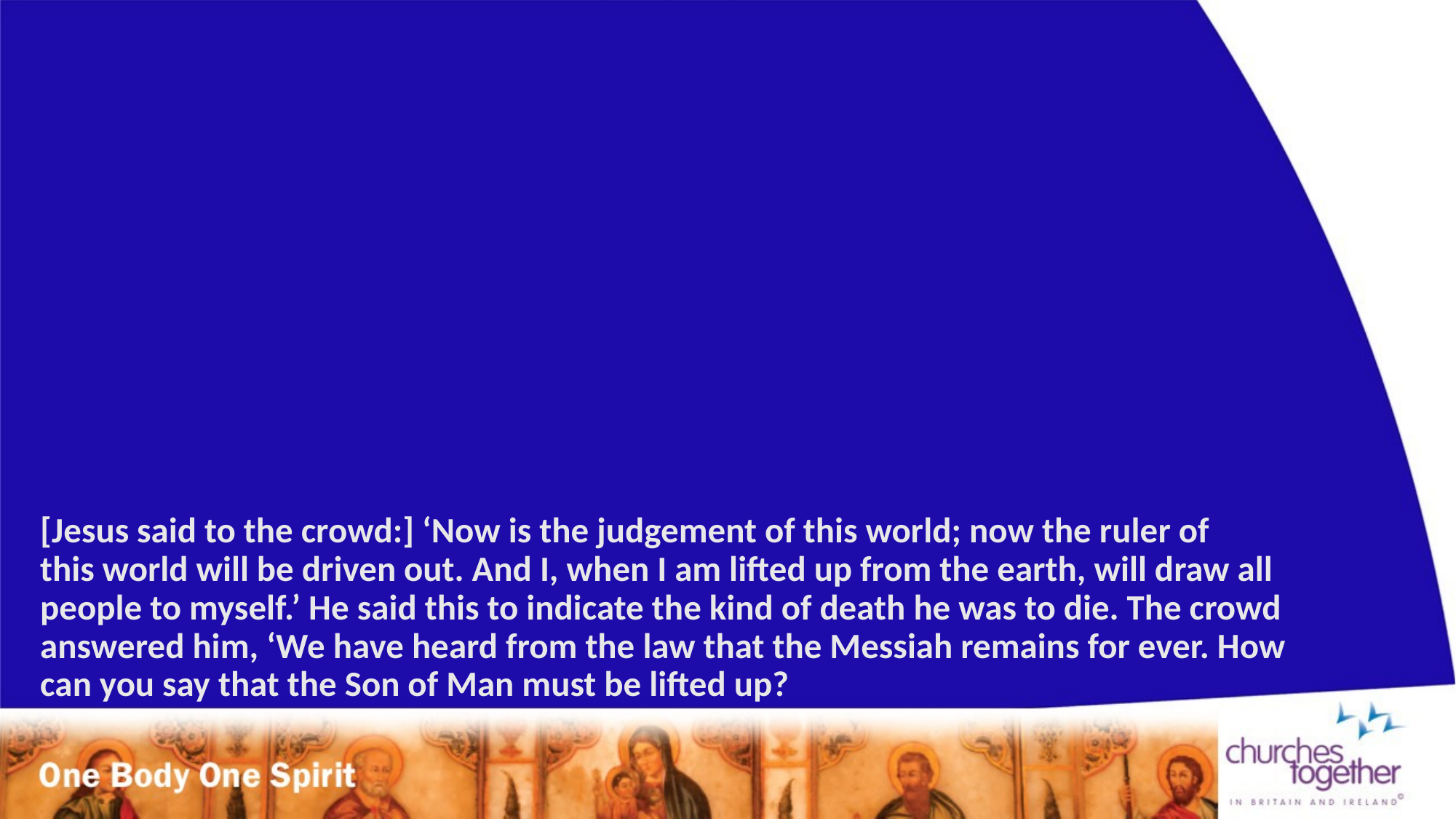

# [Jesus said to the crowd:] ‘Now is the judgement of this world; now the ruler of this world will be driven out. And I, when I am lifted up from the earth, will draw all people to myself.’ He said this to indicate the kind of death he was to die. The crowd answered him, ‘We have heard from the law that the Messiah remains for ever. How can you say that the Son of Man must be lifted up?